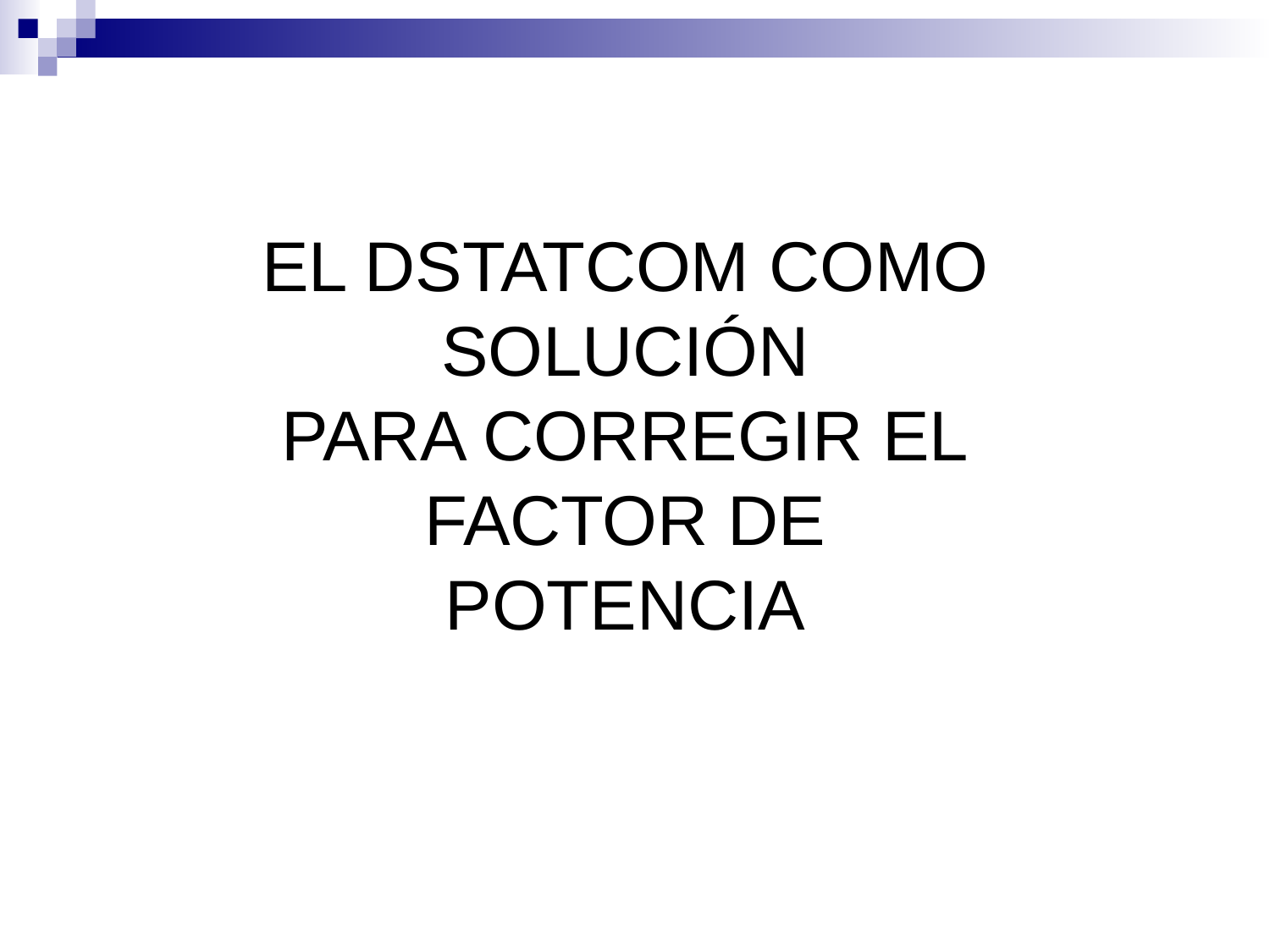

# EL DSTATCOM COMO SOLUCIÓN PARA CORREGIR EL FACTOR DE POTENCIA